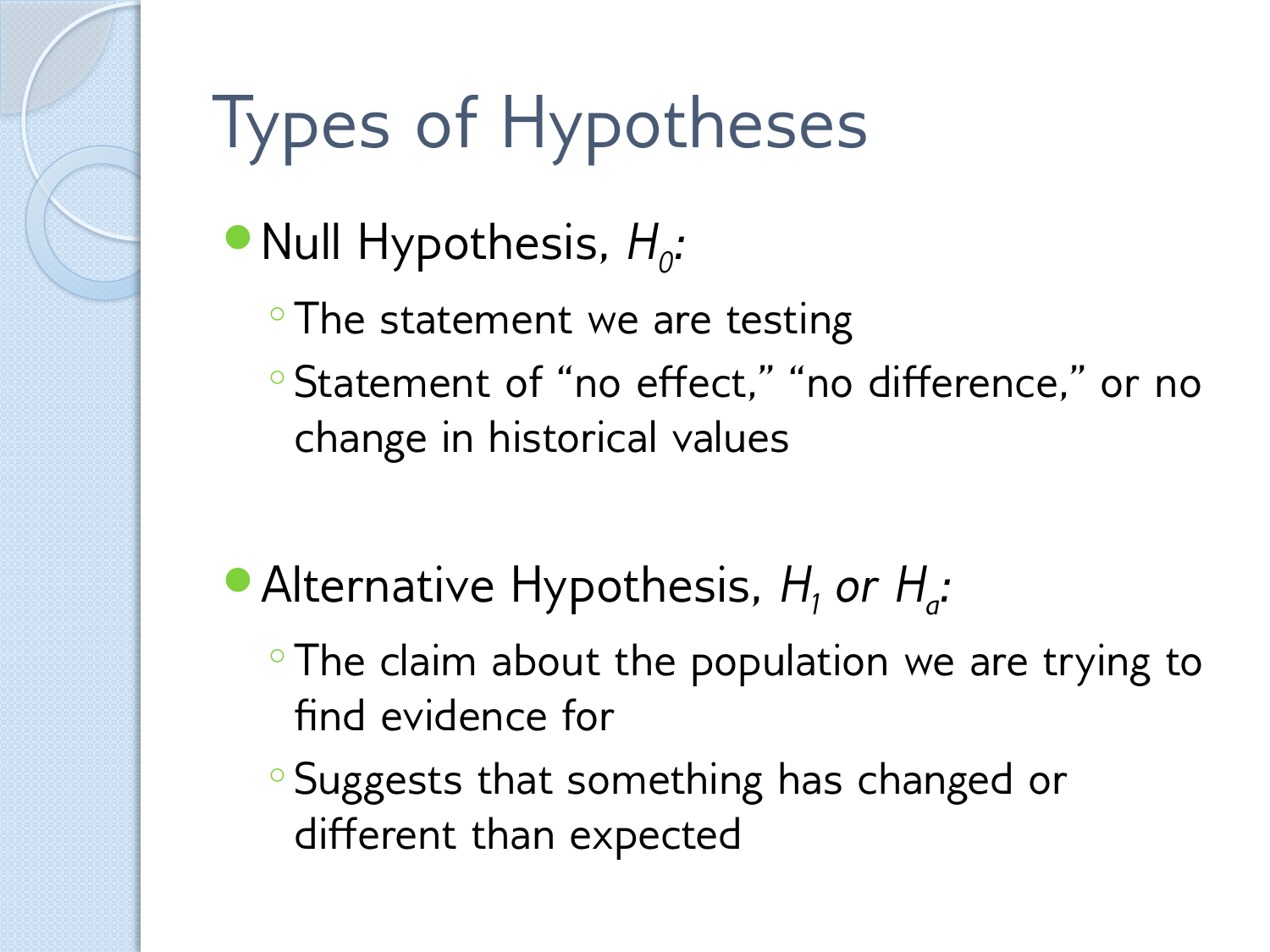

# Types of Hypotheses
Null Hypothesis, H0:
The statement we are testing
Statement of “no effect,” “no difference,” or no change in historical values

Alternative Hypothesis, H1 or Ha:
The claim about the population we are trying to find evidence for
Suggests that something has changed or different than expected